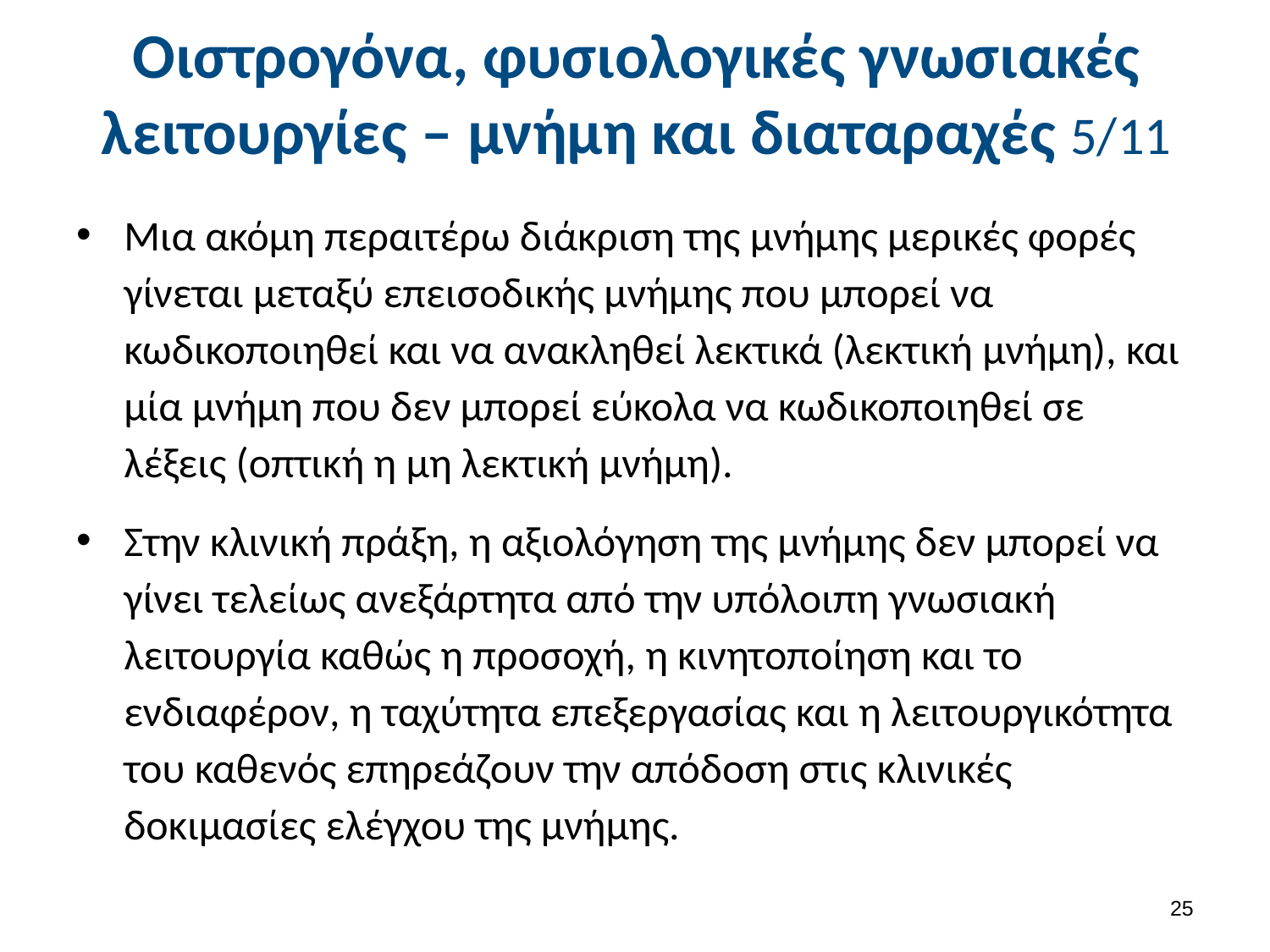

# Οιστρογόνα, φυσιολογικές γνωσιακές λειτουργίες – μνήμη και διαταραχές 5/11
Μια ακόμη περαιτέρω διάκριση της μνήμης μερικές φορές γίνεται μεταξύ επεισοδικής μνήμης που μπορεί να κωδικοποιηθεί και να ανακληθεί λεκτικά (λεκτική μνήμη), και μία μνήμη που δεν μπορεί εύκολα να κωδικοποιηθεί σε λέξεις (οπτική η μη λεκτική μνήμη).
Στην κλινική πράξη, η αξιολόγηση της μνήμης δεν μπορεί να γίνει τελείως ανεξάρτητα από την υπόλοιπη γνωσιακή λειτουργία καθώς η προσοχή, η κινητοποίηση και το ενδιαφέρον, η ταχύτητα επεξεργασίας και η λειτουργικότητα του καθενός επηρεάζουν την απόδοση στις κλινικές δοκιμασίες ελέγχου της μνήμης.
25